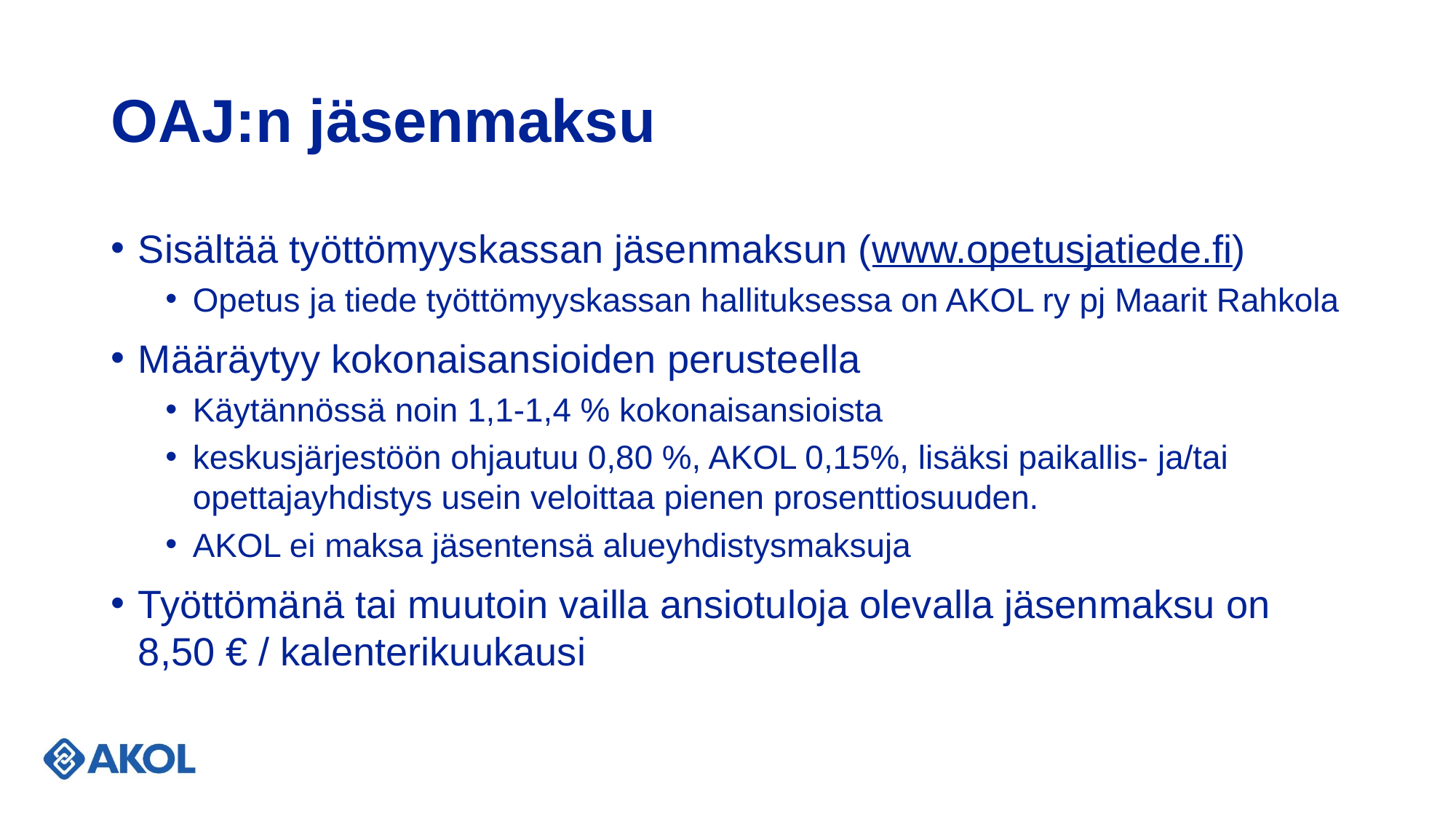

# OAJ:n jäsenmaksu
Sisältää työttömyyskassan jäsenmaksun (www.opetusjatiede.fi)
Opetus ja tiede työttömyyskassan hallituksessa on AKOL ry pj Maarit Rahkola
Määräytyy kokonaisansioiden perusteella
Käytännössä noin 1,1-1,4 % kokonaisansioista
keskusjärjestöön ohjautuu 0,80 %, AKOL 0,15%, lisäksi paikallis- ja/tai opettajayhdistys usein veloittaa pienen prosenttiosuuden.
AKOL ei maksa jäsentensä alueyhdistysmaksuja
Työttömänä tai muutoin vailla ansiotuloja olevalla jäsenmaksu on 8,50 € / kalenterikuukausi